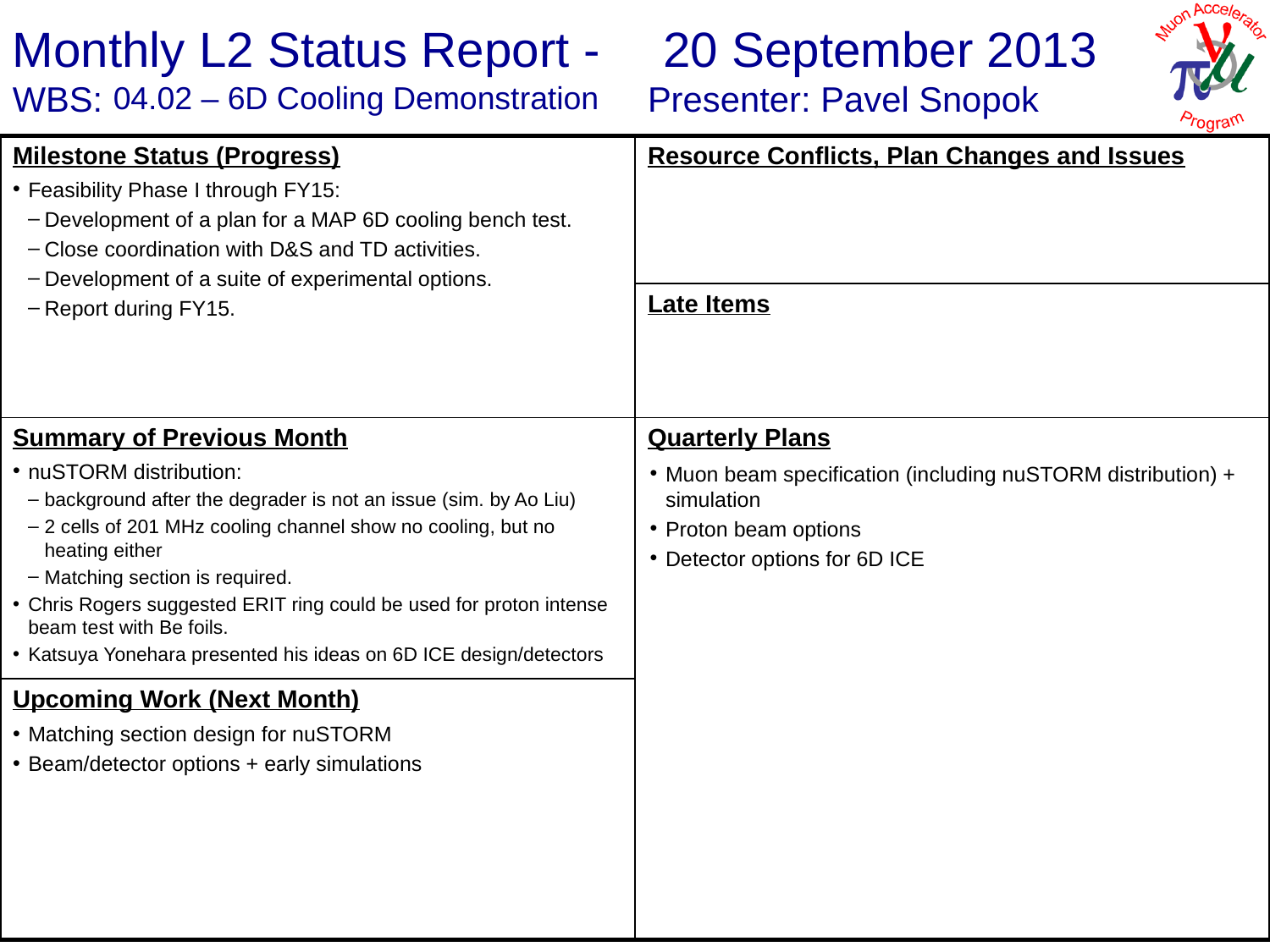

20 September 2013
Pavel Snopok
04.02 – 6D Cooling Demonstration
Feasibility Phase I through FY15:
Development of a plan for a MAP 6D cooling bench test.
Close coordination with D&S and TD activities.
Development of a suite of experimental options.
Report during FY15.

nuSTORM distribution:
background after the degrader is not an issue (sim. by Ao Liu)
2 cells of 201 MHz cooling channel show no cooling, but no heating either
Matching section is required.
Chris Rogers suggested ERIT ring could be used for proton intense beam test with Be foils.
Katsuya Yonehara presented his ideas on 6D ICE design/detectors
Muon beam specification (including nuSTORM distribution) + simulation
Proton beam options
Detector options for 6D ICE
Matching section design for nuSTORM
Beam/detector options + early simulations